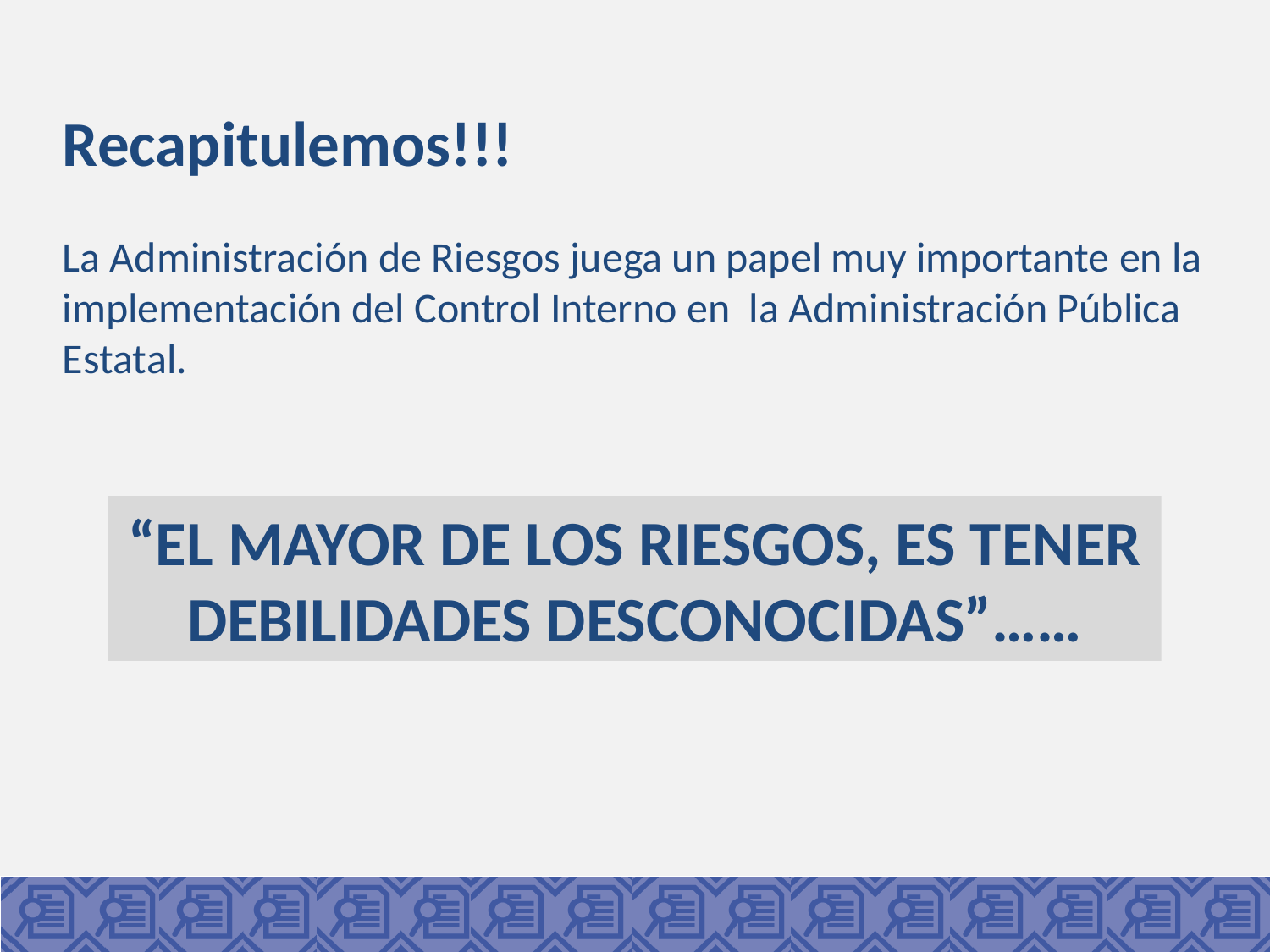

Recapitulemos!!!

La Administración de Riesgos juega un papel muy importante en la implementación del Control Interno en  la Administración Pública Estatal.
“EL MAYOR DE LOS RIESGOS, ES TENER DEBILIDADES DESCONOCIDAS”……